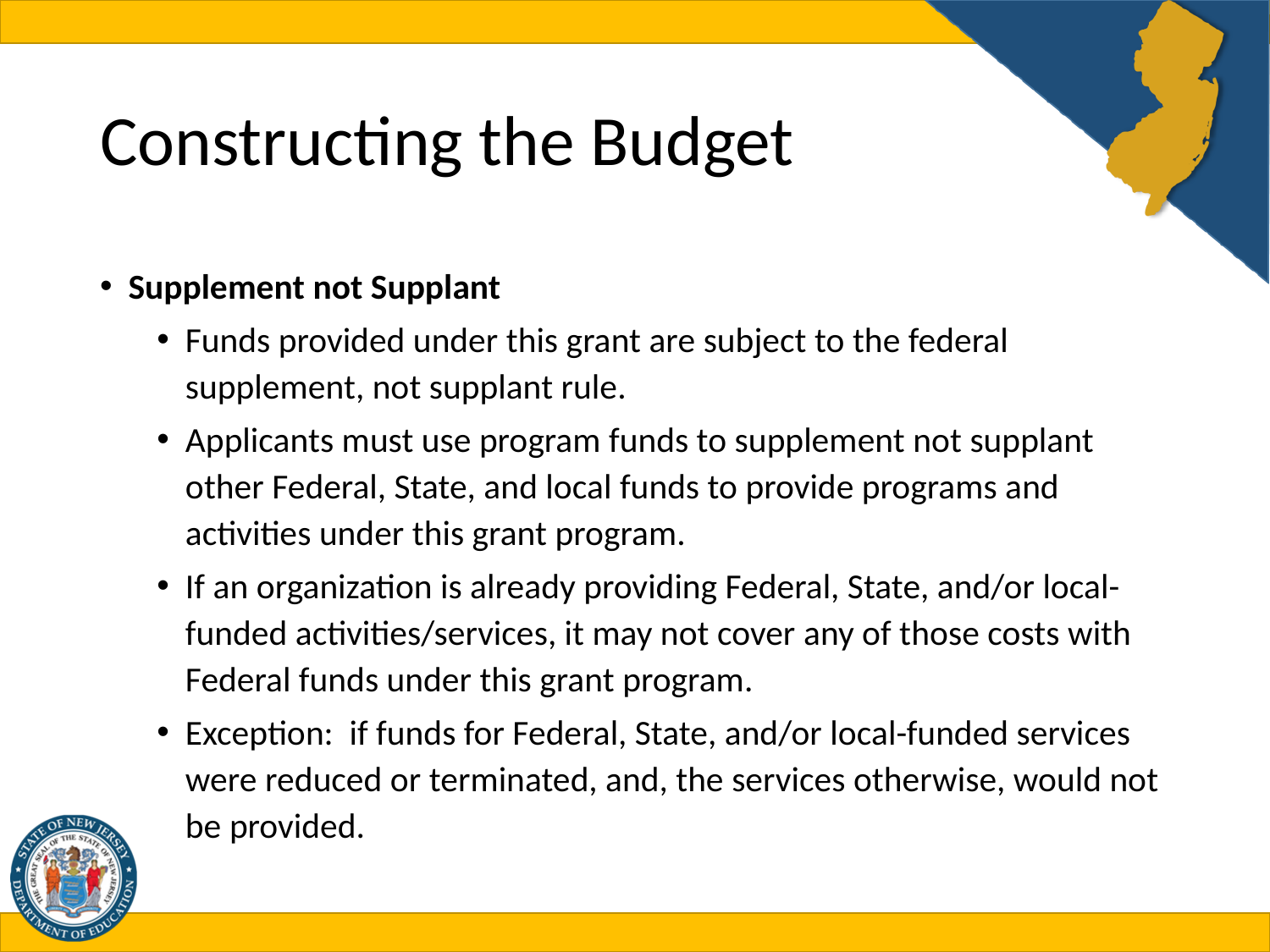

# Constructing the Budget
Supplement not Supplant
Funds provided under this grant are subject to the federal supplement, not supplant rule.
Applicants must use program funds to supplement not supplant other Federal, State, and local funds to provide programs and activities under this grant program.
If an organization is already providing Federal, State, and/or local-funded activities/services, it may not cover any of those costs with Federal funds under this grant program.
Exception:  if funds for Federal, State, and/or local-funded services were reduced or terminated, and, the services otherwise, would not be provided.